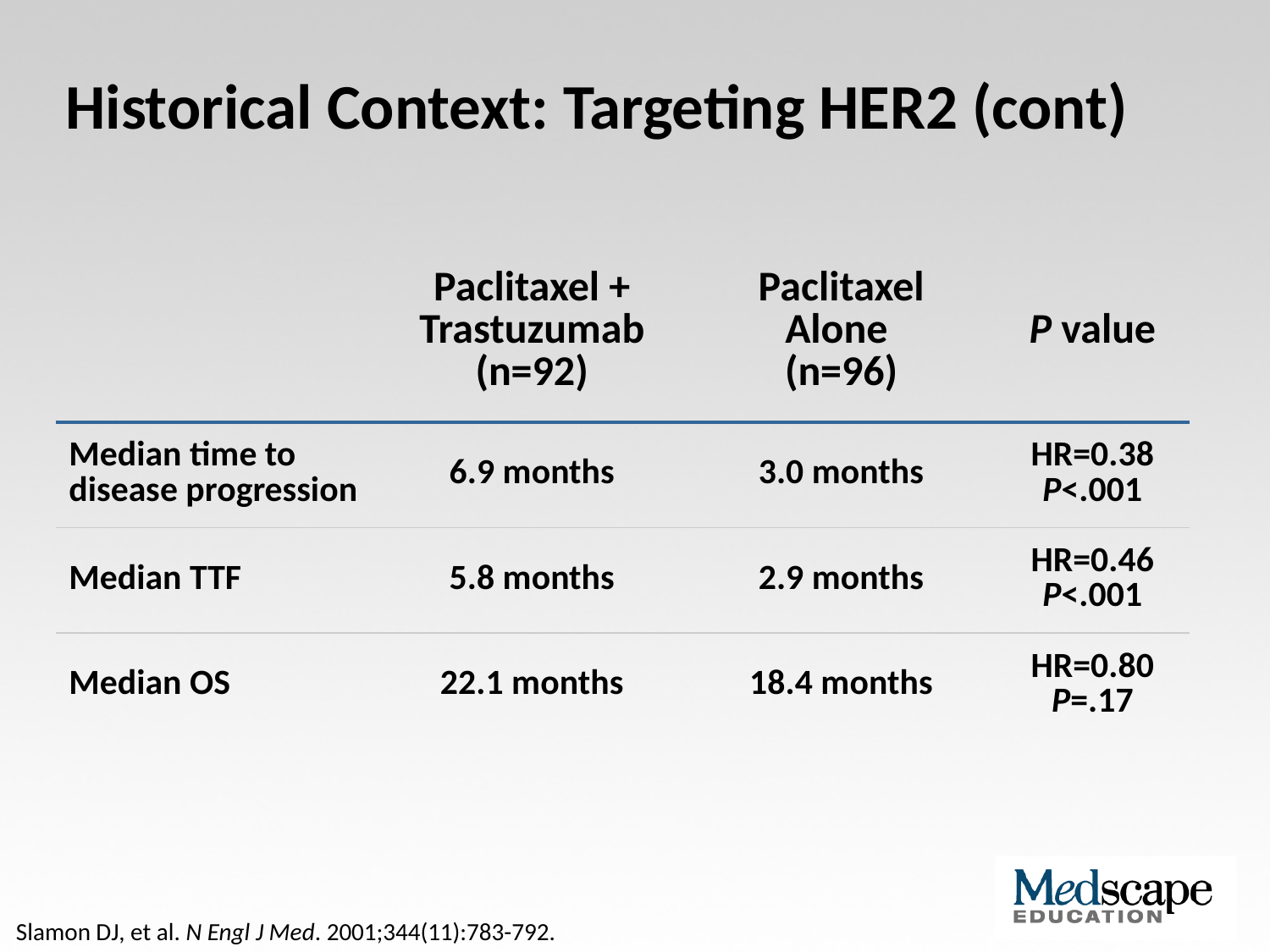

# Historical Context: Targeting HER2 (cont)
|  | Paclitaxel + Trastuzumab (n=92) | Paclitaxel Alone (n=96) | P value |
| --- | --- | --- | --- |
| Median time to disease progression | 6.9 months | 3.0 months | HR=0.38 P<.001 |
| Median TTF | 5.8 months | 2.9 months | HR=0.46 P<.001 |
| Median OS | 22.1 months | 18.4 months | HR=0.80 P=.17 |
Slamon DJ, et al. N Engl J Med. 2001;344(11):783-792.